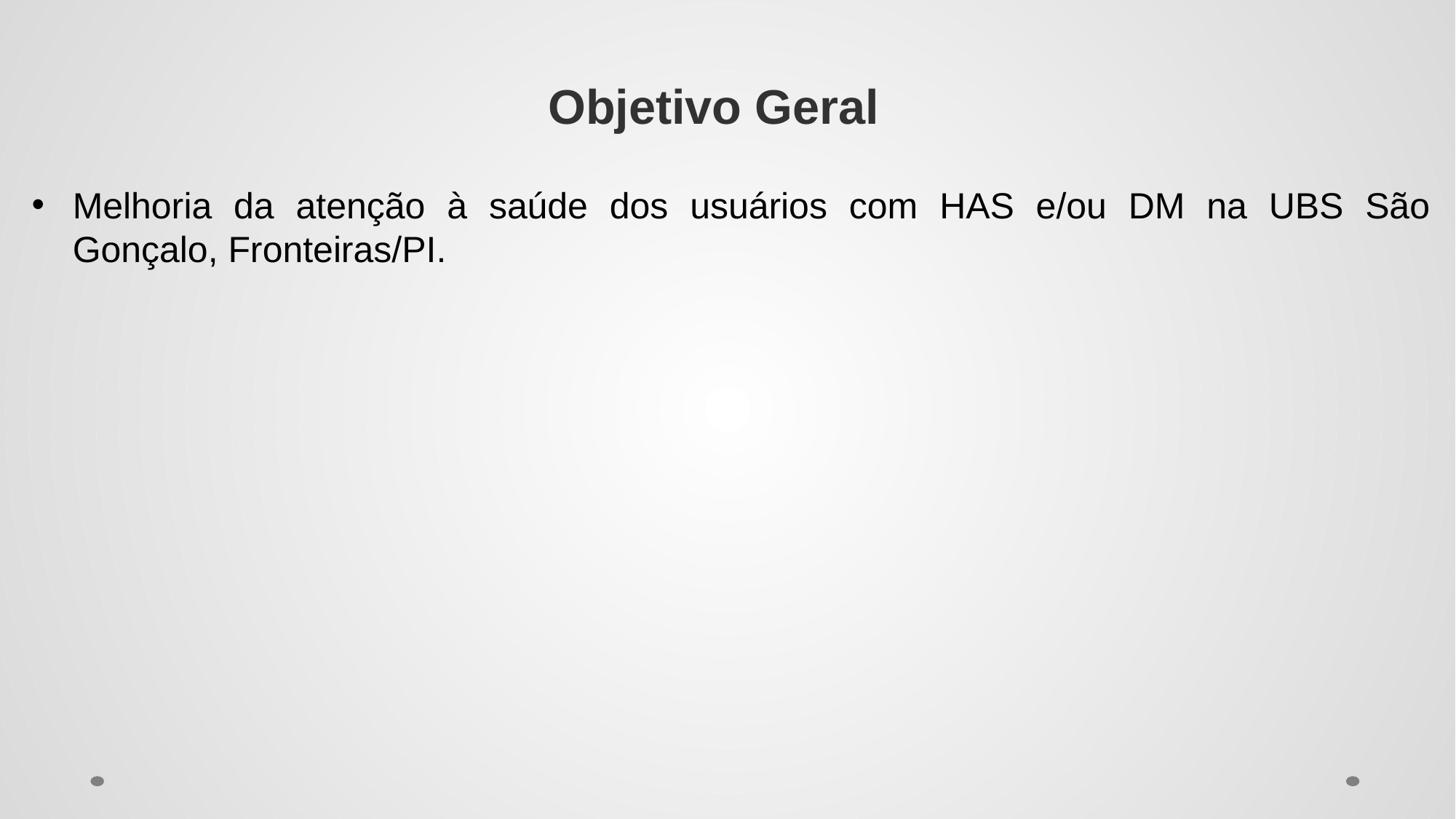

# Objetivo Geral
Melhoria da atenção à saúde dos usuários com HAS e/ou DM na UBS São Gonçalo, Fronteiras/PI.